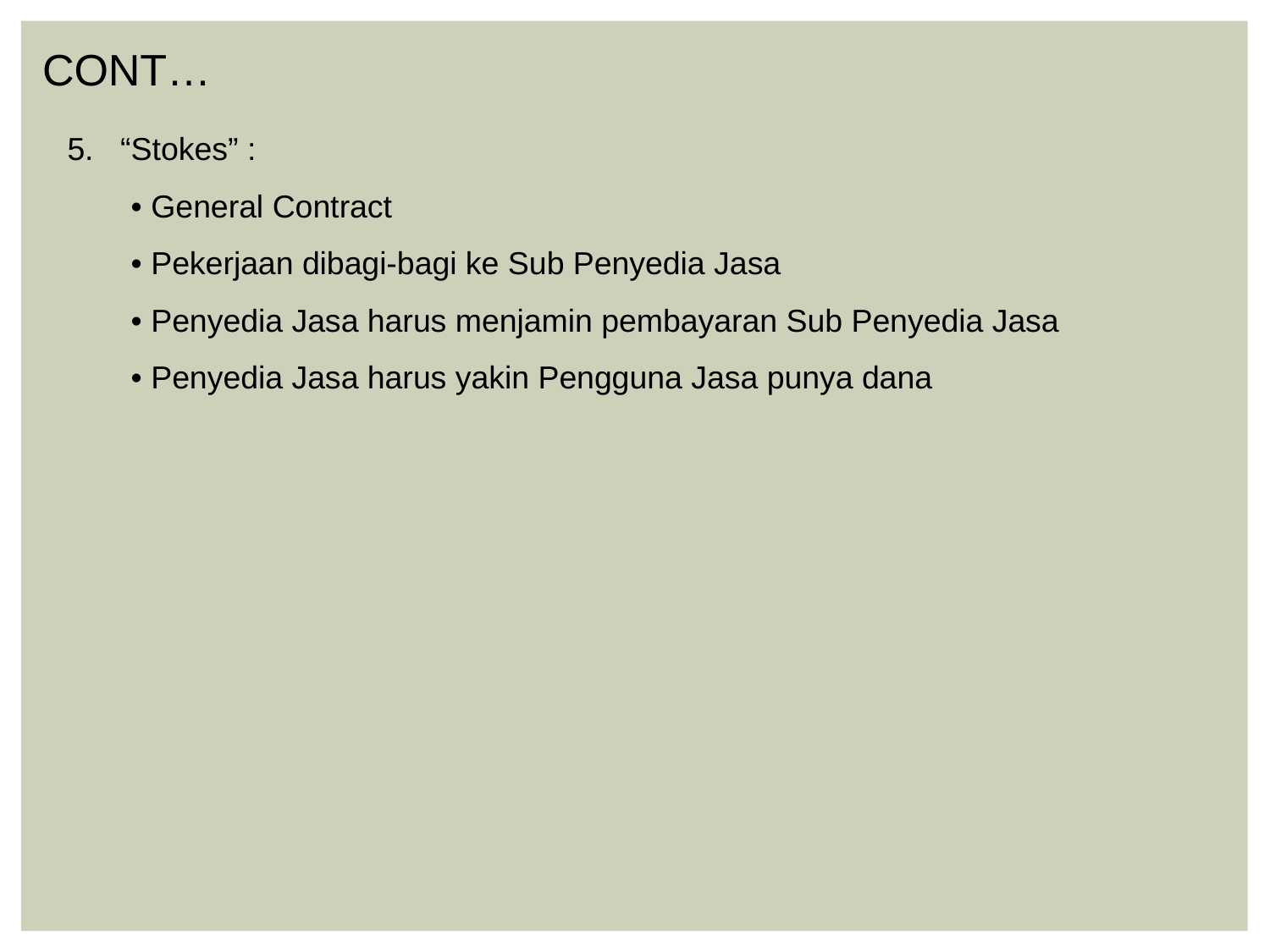

CONT…
5.   “Stokes” :
• General Contract
• Pekerjaan dibagi-bagi ke Sub Penyedia Jasa
• Penyedia Jasa harus menjamin pembayaran Sub Penyedia Jasa
• Penyedia Jasa harus yakin Pengguna Jasa punya dana